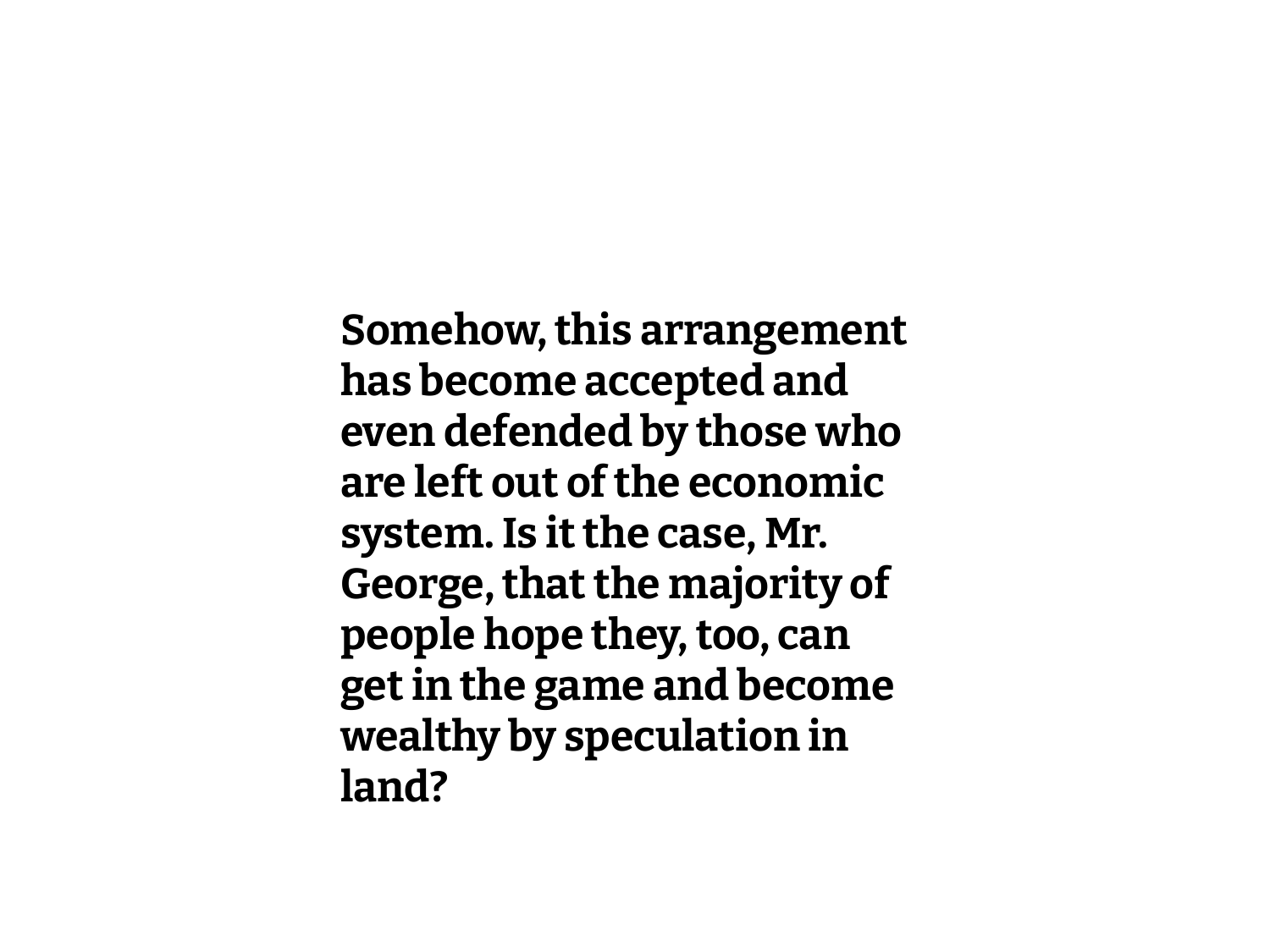

Somehow, this arrangement has become accepted and even defended by those who are left out of the economic system. Is it the case, Mr. George, that the majority of people hope they, too, can get in the game and become wealthy by speculation in land?